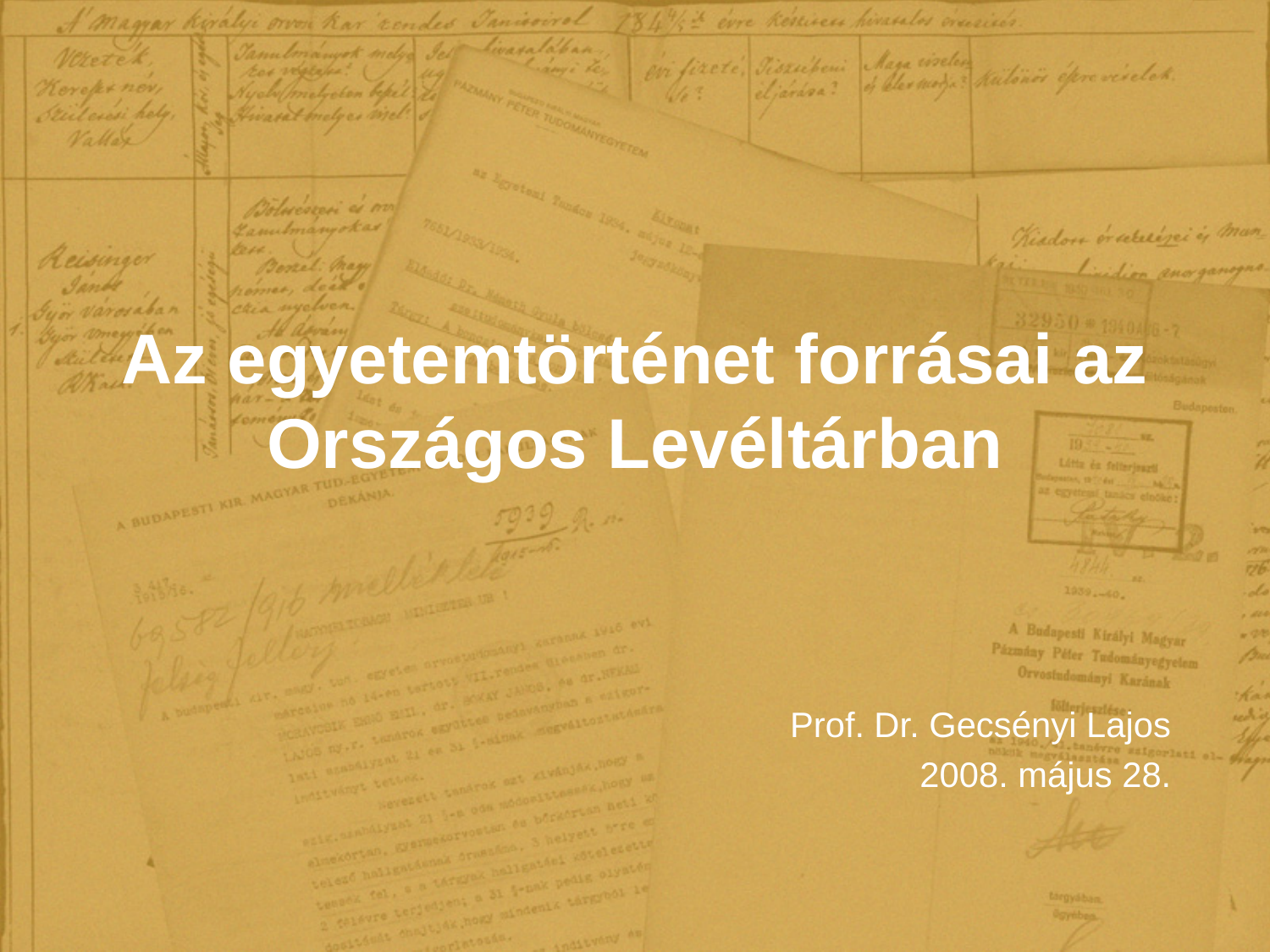

# Az egyetemtörténet forrásai az Országos Levéltárban
Prof. Dr. Gecsényi Lajos
2008. május 28.